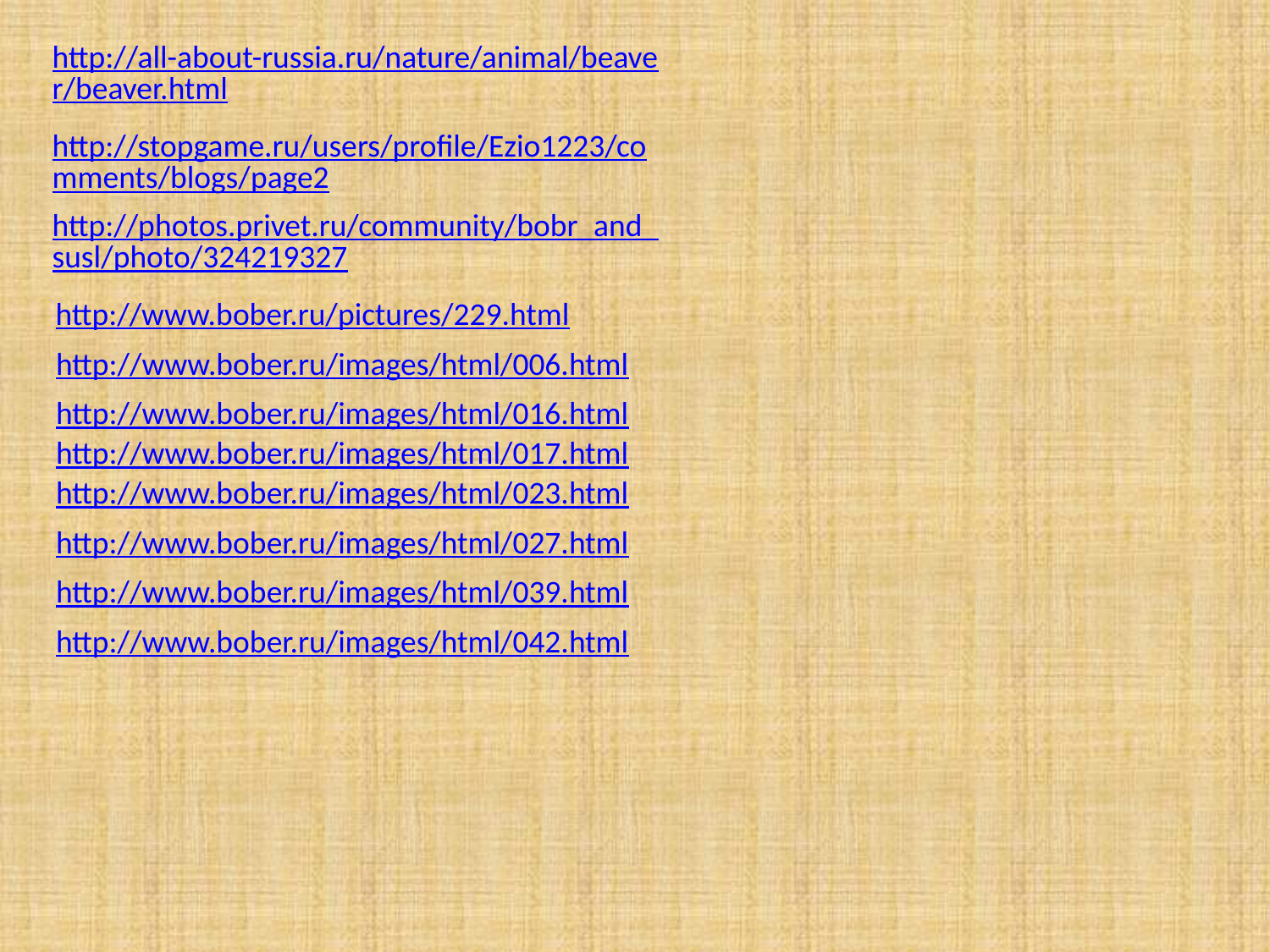

http://all-about-russia.ru/nature/animal/beaver/beaver.html

http://stopgame.ru/users/profile/Ezio1223/comments/blogs/page2

http://photos.privet.ru/community/bobr_and_susl/photo/324219327

http://www.bober.ru/pictures/229.html

http://www.bober.ru/images/html/006.html

http://www.bober.ru/images/html/016.html

http://www.bober.ru/images/html/017.html

http://www.bober.ru/images/html/023.html

http://www.bober.ru/images/html/027.html

http://www.bober.ru/images/html/039.html

http://www.bober.ru/images/html/042.html